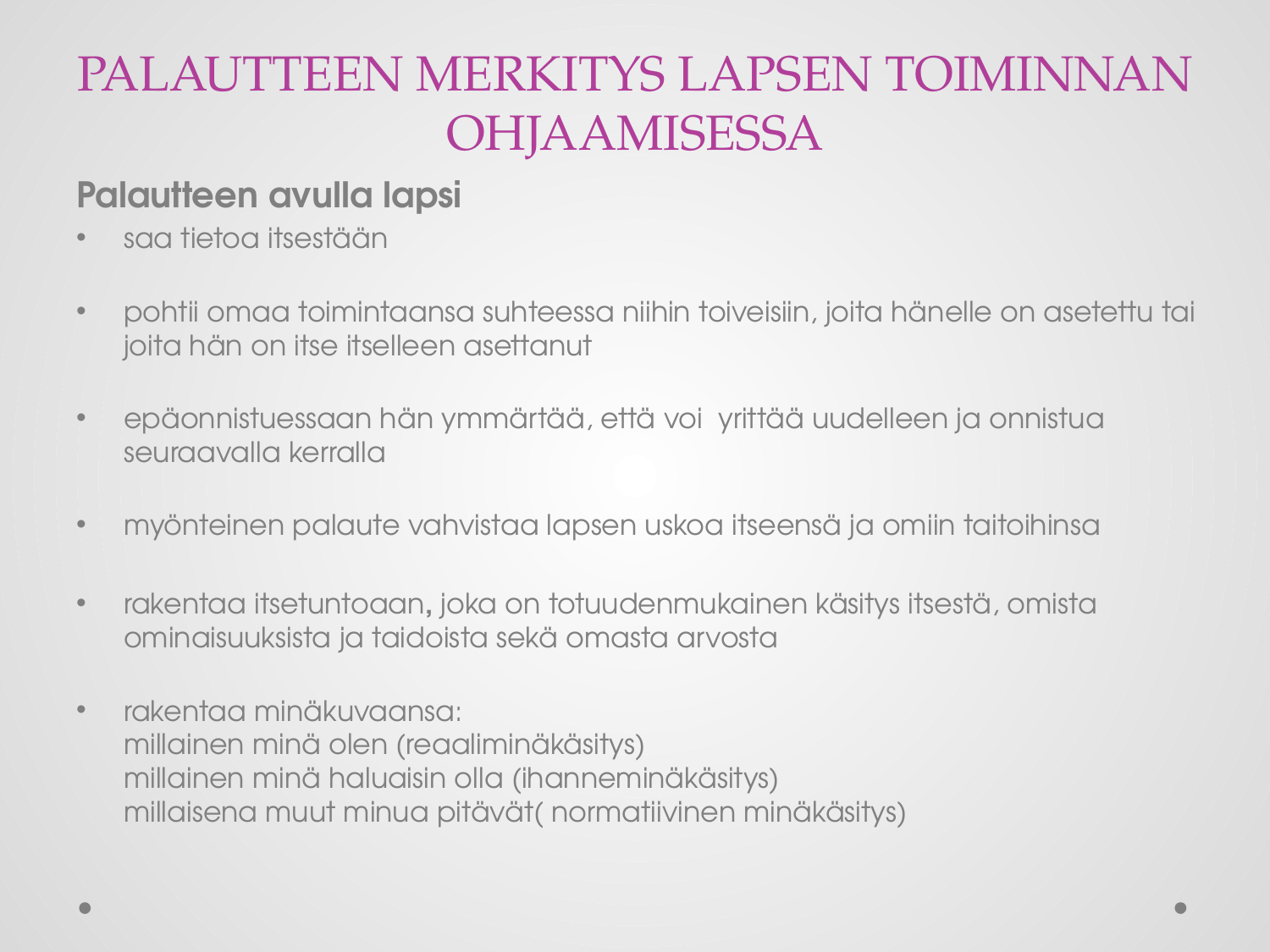

# PALAUTTEEN MERKITYS LAPSEN TOIMINNAN OHJAAMISESSA
Palautteen avulla lapsi
saa tietoa itsestään
pohtii omaa toimintaansa suhteessa niihin toiveisiin, joita hänelle on asetettu tai joita hän on itse itselleen asettanut
epäonnistuessaan hän ymmärtää, että voi  yrittää uudelleen ja onnistua seuraavalla kerralla
myönteinen palaute vahvistaa lapsen uskoa itseensä ja omiin taitoihinsa

rakentaa itsetuntoaan, joka on totuudenmukainen käsitys itsestä, omista ominaisuuksista ja taidoista sekä omasta arvosta
rakentaa minäkuvaansa:
millainen minä olen (reaaliminäkäsitys)
millainen minä haluaisin olla (ihanneminäkäsitys)
millaisena muut minua pitävät( normatiivinen minäkäsitys)